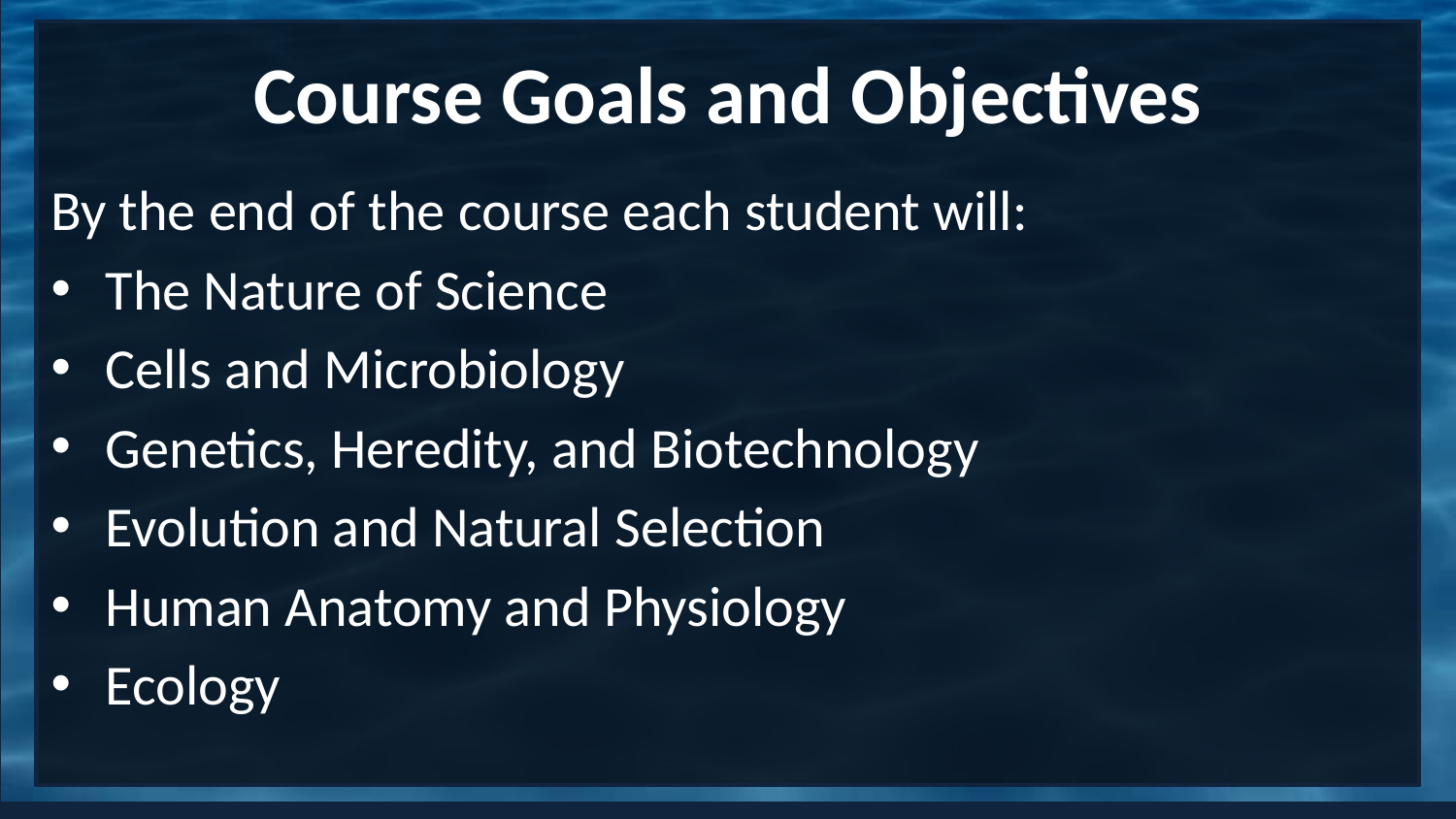

# Course Goals and Objectives
By the end of the course each student will:
The Nature of Science
Cells and Microbiology
Genetics, Heredity, and Biotechnology
Evolution and Natural Selection
Human Anatomy and Physiology
Ecology